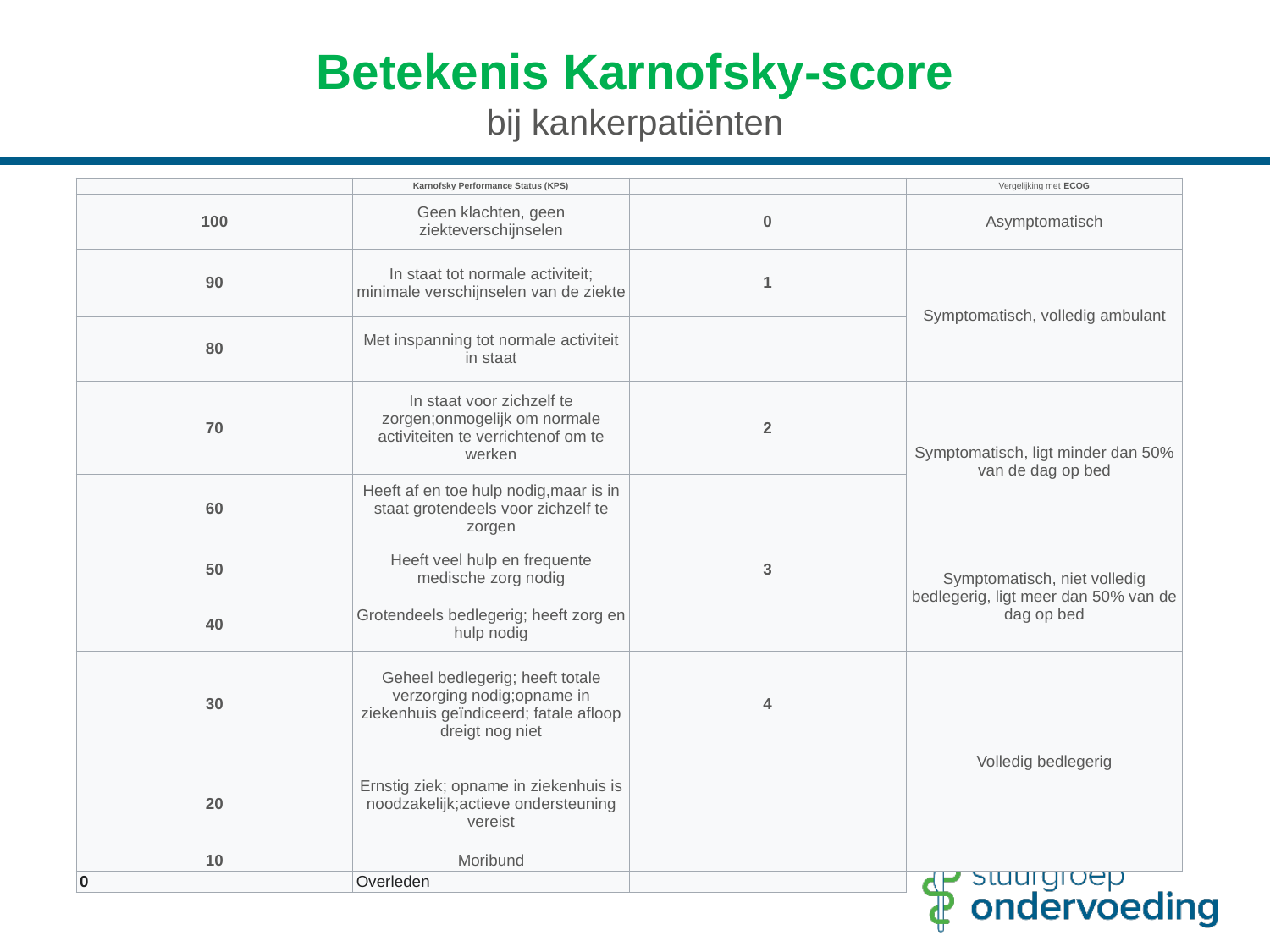

# Betekenis Karnofsky-score bij kankerpatiënten
|  | Karnofsky Performance Status (KPS) |  | Vergelijking met ECOG |
| --- | --- | --- | --- |
| 100 | Geen klachten, geen ziekteverschijnselen | 0 | Asymptomatisch |
| 90 | In staat tot normale activiteit; minimale verschijnselen van de ziekte | 1 | Symptomatisch, volledig ambulant |
| 80 | Met inspanning tot normale activiteit in staat |  |  |
| 70 | In staat voor zichzelf te zorgen;onmogelijk om normale activiteiten te verrichtenof om te werken | 2 | Symptomatisch, ligt minder dan 50% van de dag op bed |
| 60 | Heeft af en toe hulp nodig,maar is in staat grotendeels voor zichzelf te zorgen |  |  |
| 50 | Heeft veel hulp en frequente medische zorg nodig | 3 | Symptomatisch, niet volledig bedlegerig, ligt meer dan 50% van de dag op bed |
| 40 | Grotendeels bedlegerig; heeft zorg en hulp nodig |  |  |
| 30 | Geheel bedlegerig; heeft totale verzorging nodig;opname in ziekenhuis geïndiceerd; fatale afloop dreigt nog niet | 4 | Volledig bedlegerig |
| 20 | Ernstig ziek; opname in ziekenhuis is noodzakelijk;actieve ondersteuning vereist |  |  |
| 10 | Moribund |  |  |
| 0 | Overleden |  |  |